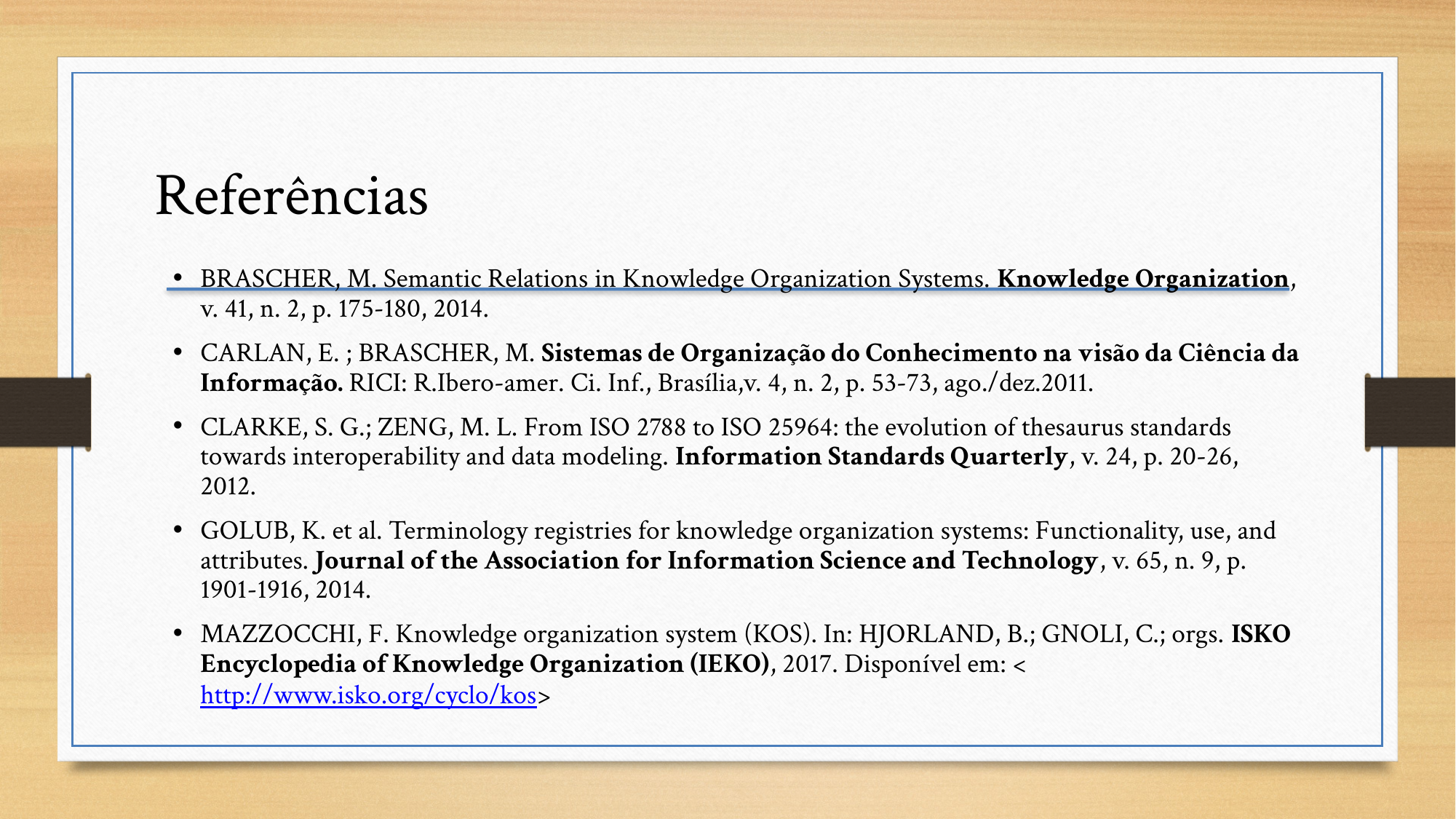

# Referências
BRASCHER, M. Semantic Relations in Knowledge Organization Systems. Knowledge Organization, v. 41, n. 2, p. 175-180, 2014.
CARLAN, E. ; BRASCHER, M. Sistemas de Organização do Conhecimento na visão da Ciência da Informação. RICI: R.Ibero-amer. Ci. Inf., Brasília,v. 4, n. 2, p. 53-73, ago./dez.2011.
CLARKE, S. G.; ZENG, M. L. From ISO 2788 to ISO 25964: the evolution of thesaurus standards towards interoperability and data modeling. Information Standards Quarterly, v. 24, p. 20-26, 2012.
GOLUB, K. et al. Terminology registries for knowledge organization systems: Functionality, use, and attributes. Journal of the Association for Information Science and Technology, v. 65, n. 9, p. 1901-1916, 2014.
MAZZOCCHI, F. Knowledge organization system (KOS). In: HJORLAND, B.; GNOLI, C.; orgs. ISKO Encyclopedia of Knowledge Organization (IEKO), 2017. Disponível em: <http://www.isko.org/cyclo/kos>